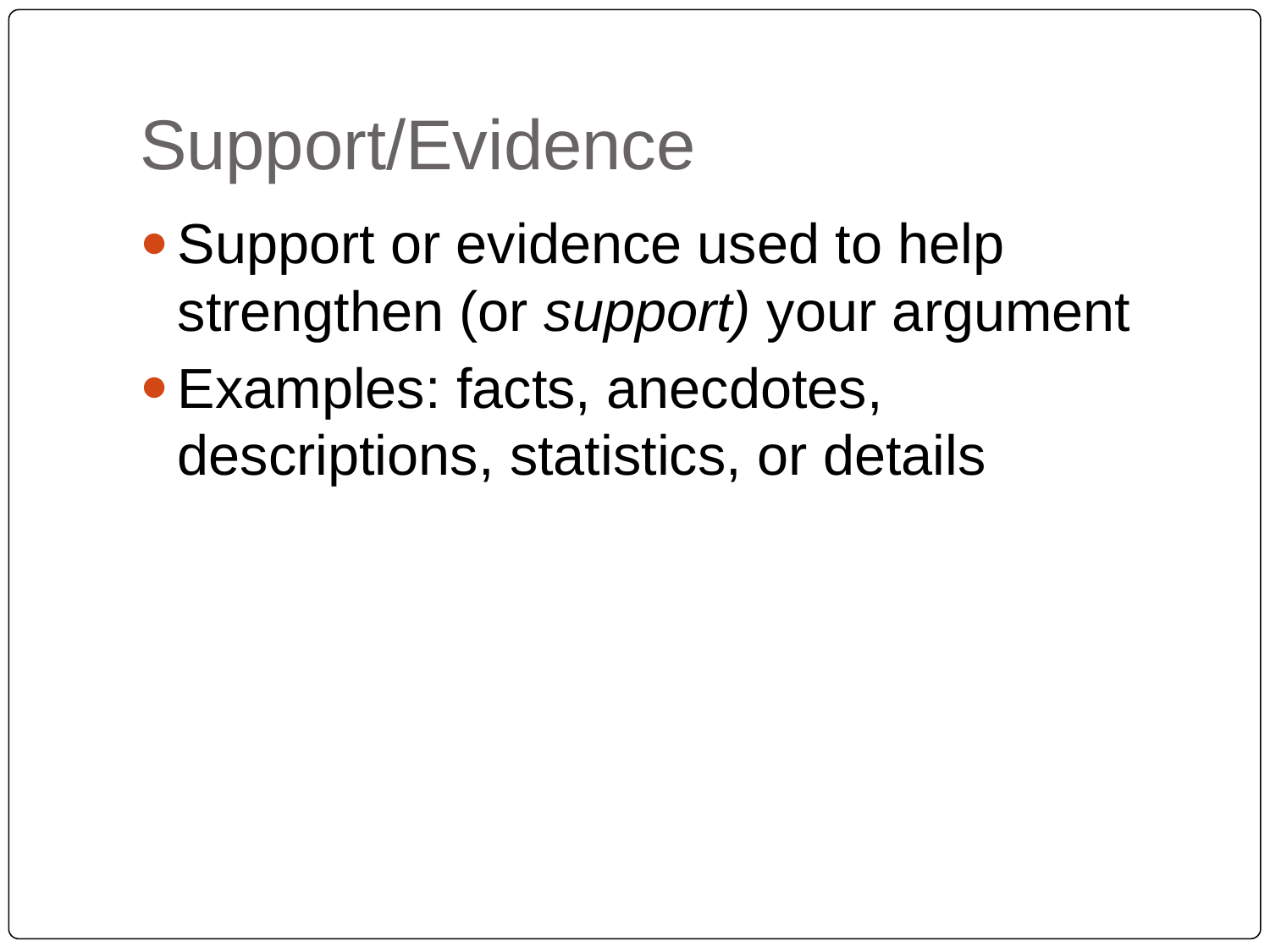

# Support/Evidence
Support or evidence used to help strengthen (or support) your argument
Examples: facts, anecdotes, descriptions, statistics, or details